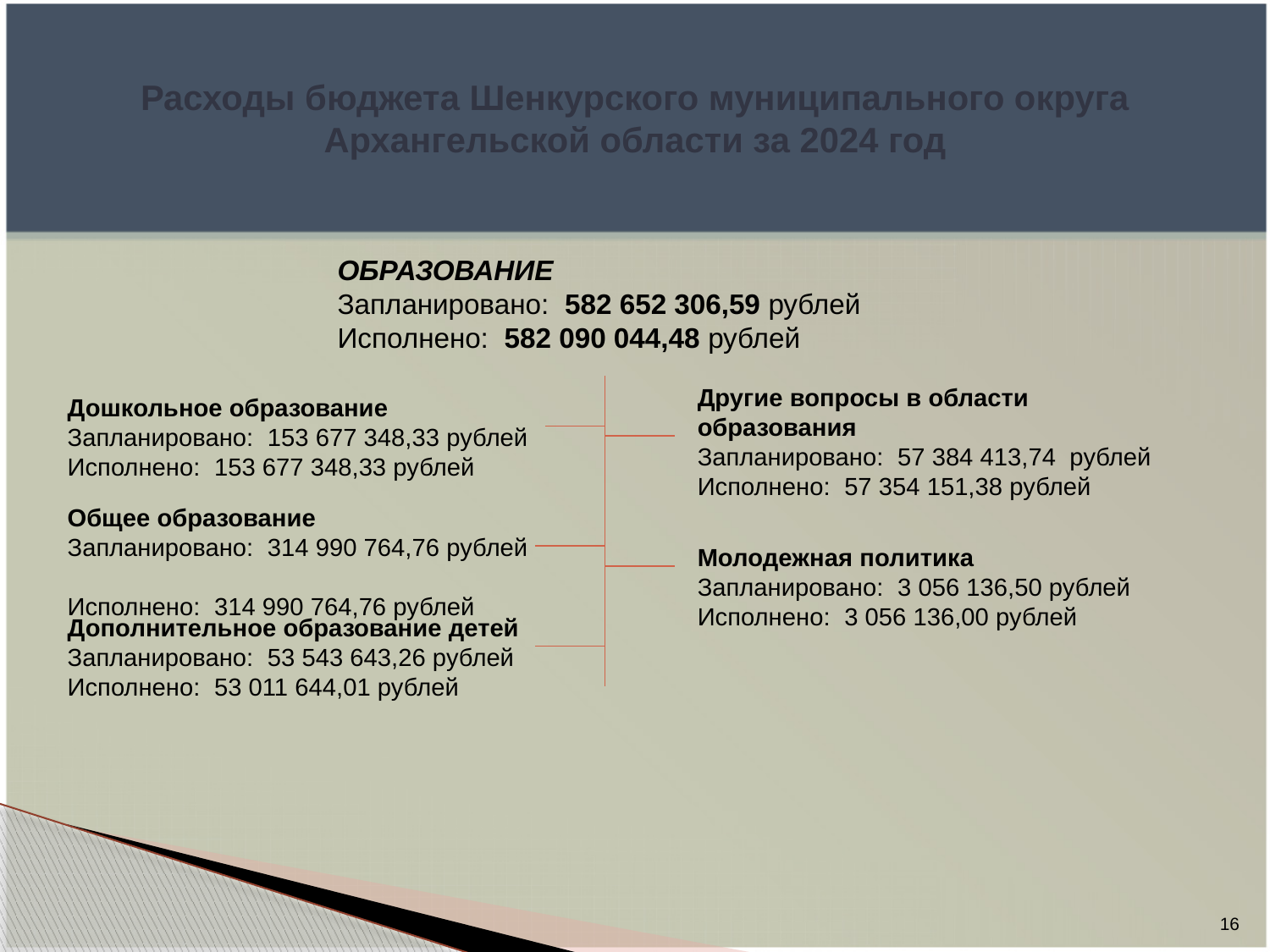

# Расходы бюджета Шенкурского муниципального округа Архангельской области за 2024 год
ОБРАЗОВАНИЕ
Запланировано:  582 652 306,59 рублей
Исполнено:  582 090 044,48 рублей

Другие вопросы в области образования
Запланировано:  57 384 413,74  рублей
Исполнено:  57 354 151,38 рублей
Дошкольное образование
Запланировано:  153 677 348,33 рублей
Исполнено:  153 677 348,33 рублей
Общее образование
Запланировано:  314 990 764,76 рублей
Исполнено:  314 990 764,76 рублей
Молодежная политика
Запланировано:  3 056 136,50 рублей
Исполнено:  3 056 136,00 рублей
Дополнительное образование детей
Запланировано:  53 543 643,26 рублей
Исполнено:  53 011 644,01 рублей
16